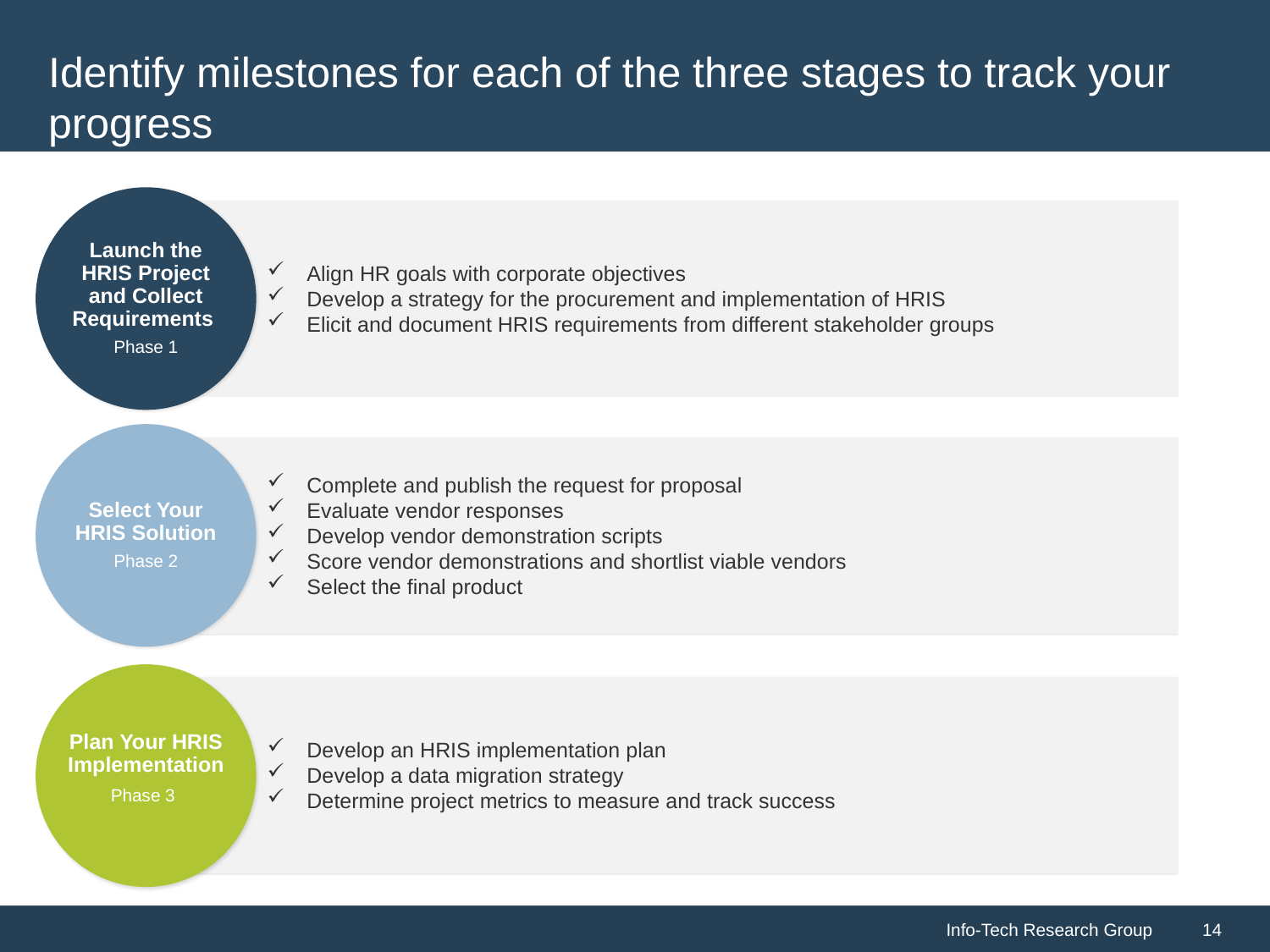

# Identify milestones for each of the three stages to track your progress
Launch the HRIS Project and Collect Requirements
Phase 1
Align HR goals with corporate objectives
Develop a strategy for the procurement and implementation of HRIS
Elicit and document HRIS requirements from different stakeholder groups
Select Your HRIS Solution
Phase 2
Complete and publish the request for proposal
Evaluate vendor responses
Develop vendor demonstration scripts
Score vendor demonstrations and shortlist viable vendors
Select the final product

Plan Your HRIS Implementation
Phase 3
Develop an HRIS implementation plan
Develop a data migration strategy
Determine project metrics to measure and track success